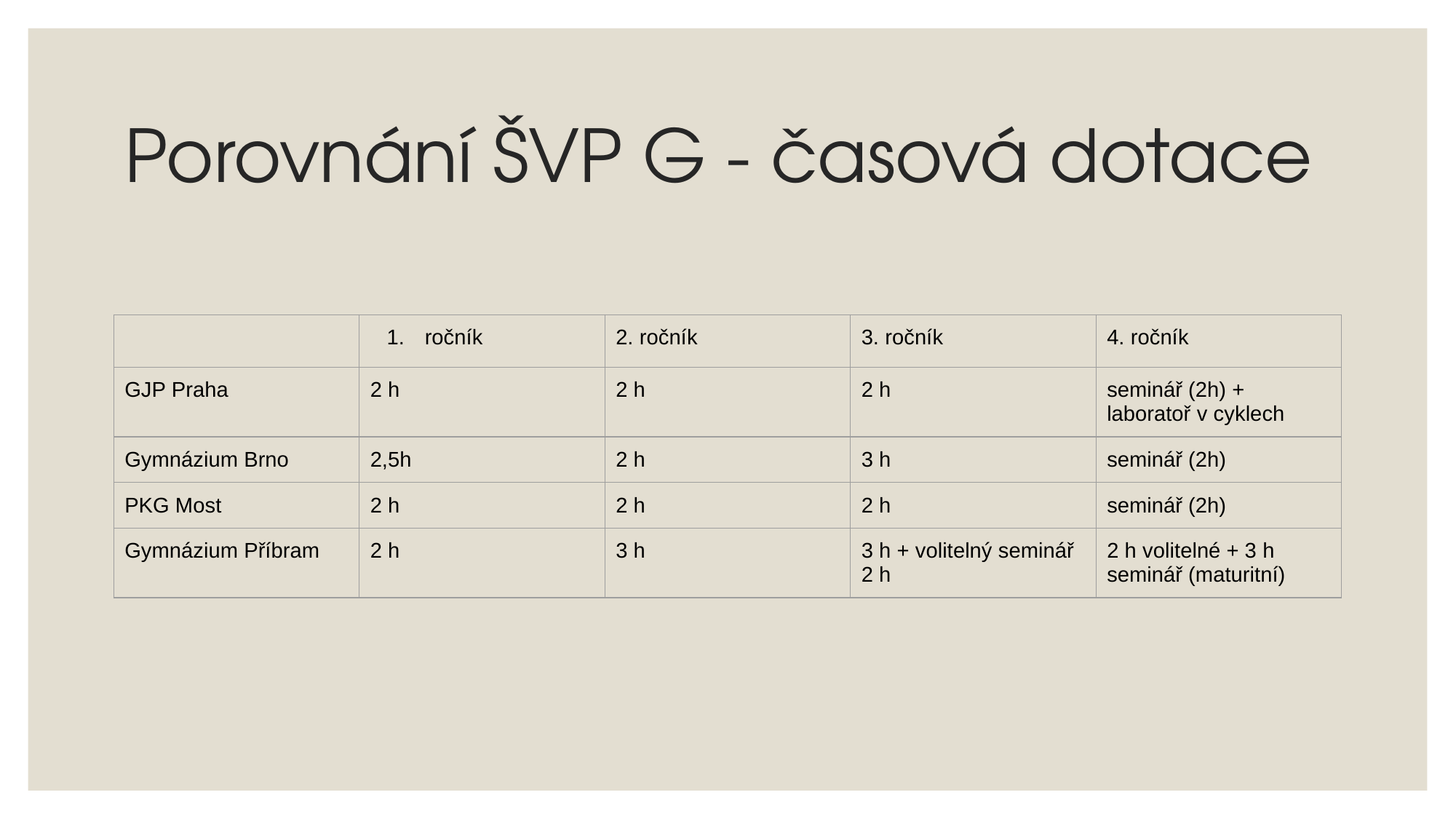

# Porovnání ŠVP G - časová dotace
|  | ročník | 2. ročník | 3. ročník | 4. ročník |
| --- | --- | --- | --- | --- |
| GJP Praha | 2 h | 2 h | 2 h | seminář (2h) + laboratoř v cyklech |
| Gymnázium Brno | 2,5h | 2 h | 3 h | seminář (2h) |
| PKG Most | 2 h | 2 h | 2 h | seminář (2h) |
| Gymnázium Příbram | 2 h | 3 h | 3 h + volitelný seminář 2 h | 2 h volitelné + 3 h seminář (maturitní) |